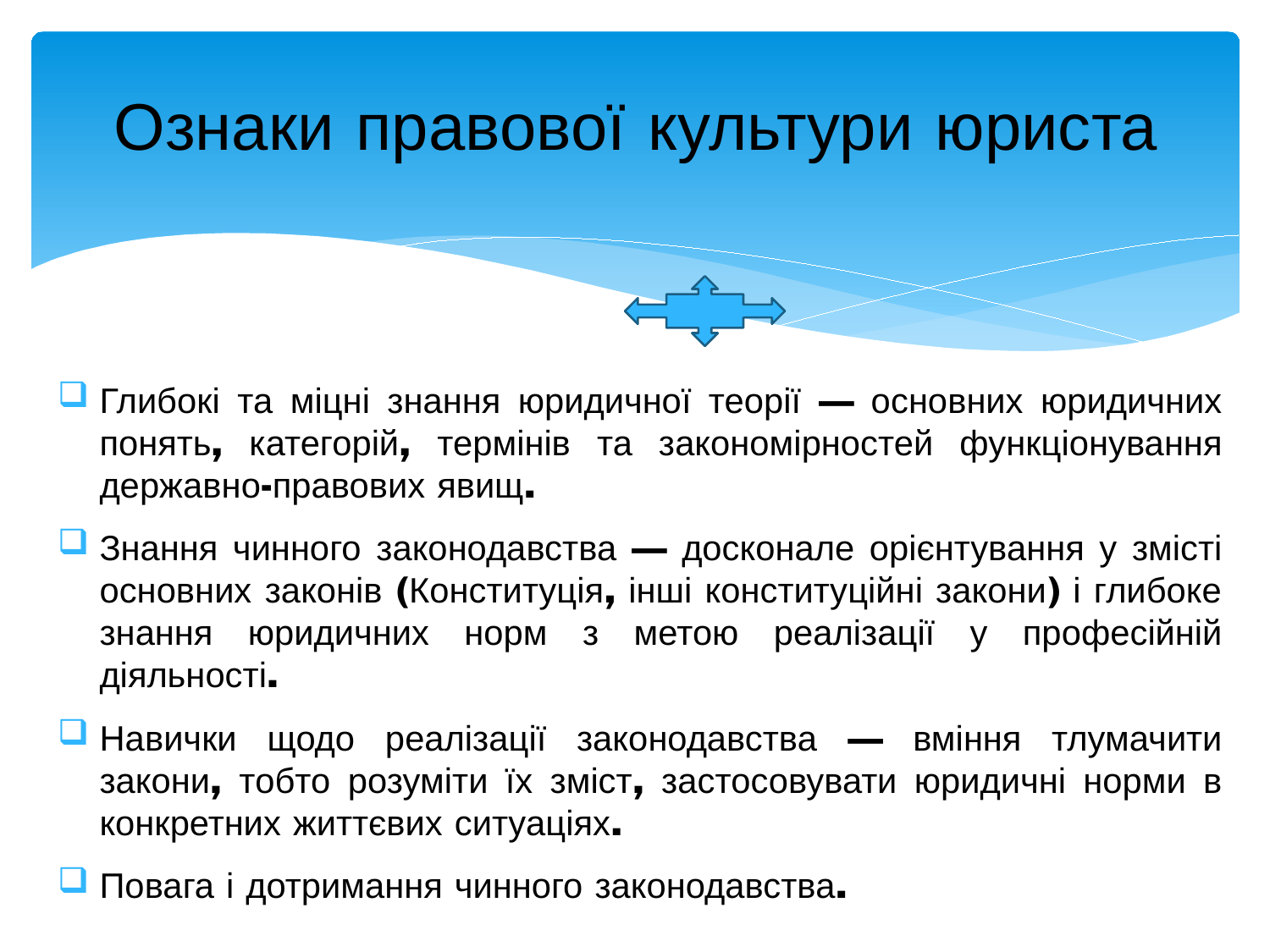

# Ознаки правової культури юриста

Глибокі та міцні знання юридичної теорії — основних юридич­них понять, категорій, термінів та закономірностей функціонування державно-правових явищ.
Знання чинного законодавства — досконале орієнтування у змісті основних законів (Конституція, інші конституційні закони) і глибоке знання юридичних норм з метою реалізації у професійній діяльності.
Навички щодо реалізації законодавства — вміння тлумачити закони, тобто розуміти їх зміст, застосовувати юридичні норми в конк­ретних життєвих ситуаціях.
Повага і дотримання чинного законодавства.